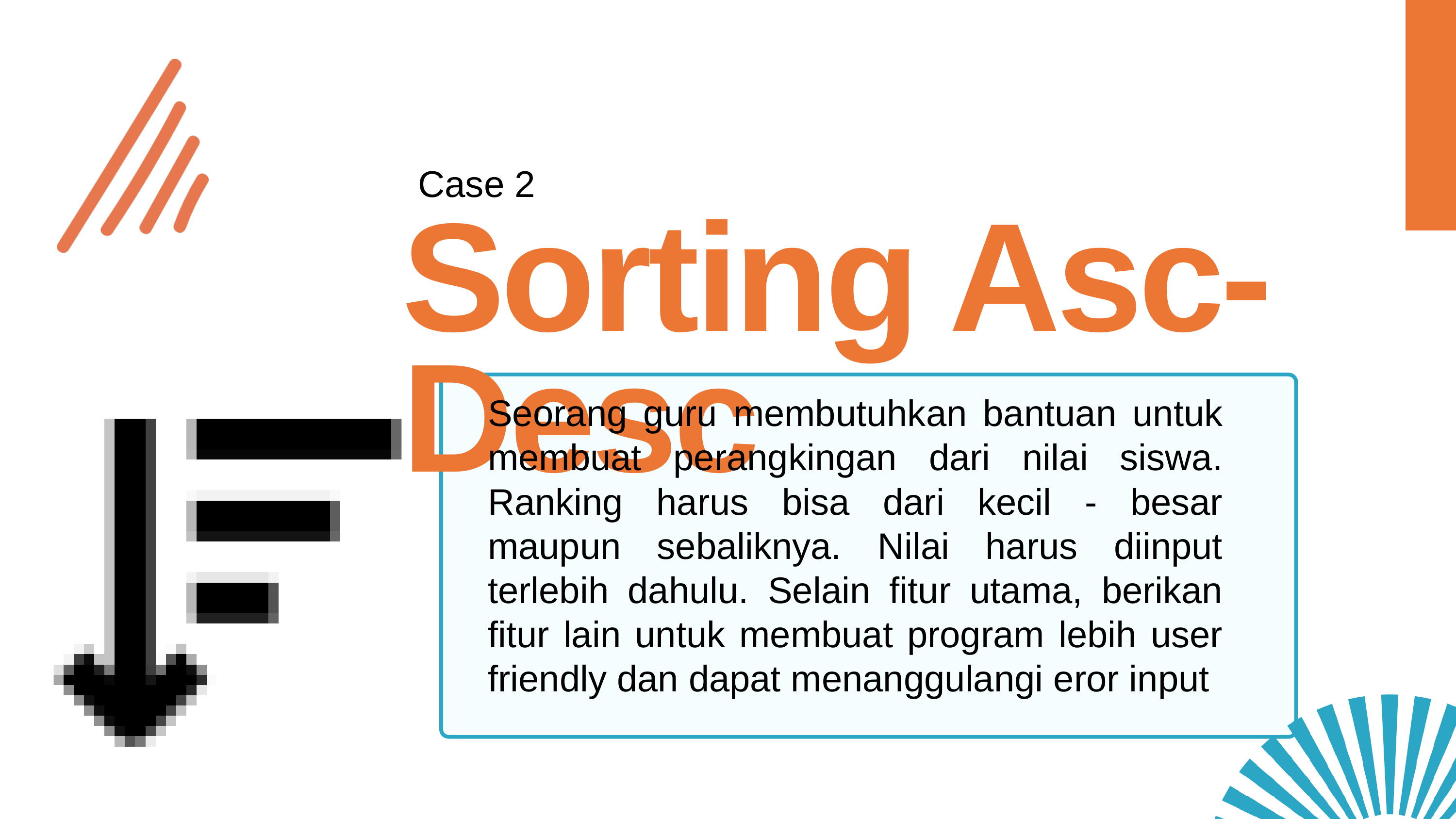

Case 2
Sorting Asc-Desc

Seorang guru membutuhkan bantuan untuk membuat perangkingan dari nilai siswa. Ranking harus bisa dari kecil - besar maupun sebaliknya. Nilai harus diinput terlebih dahulu. Selain fitur utama, berikan fitur lain untuk membuat program lebih user friendly dan dapat menanggulangi eror input